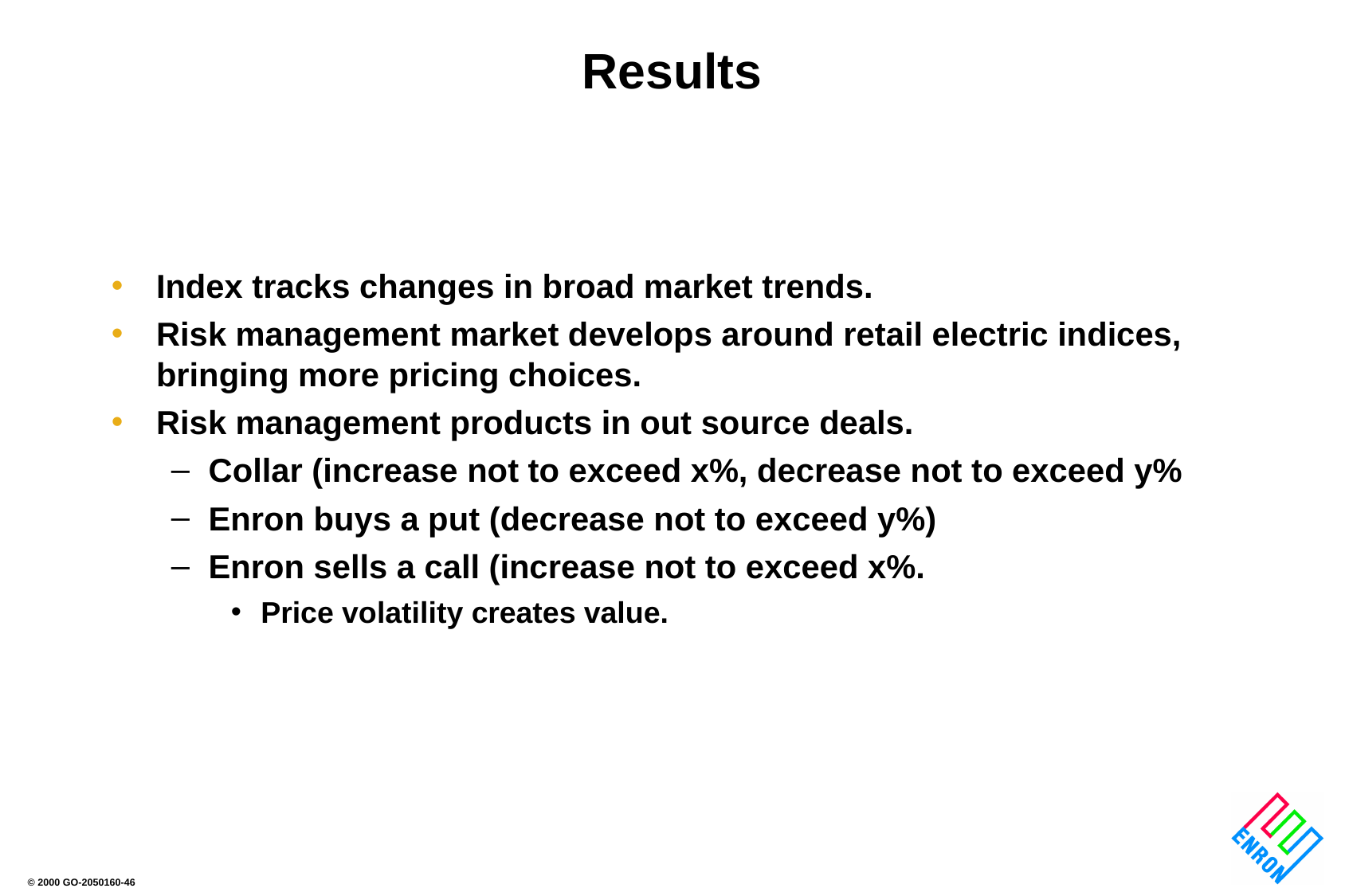

# Results
Index tracks changes in broad market trends.
Risk management market develops around retail electric indices, bringing more pricing choices.
Risk management products in out source deals.
Collar (increase not to exceed x%, decrease not to exceed y%
Enron buys a put (decrease not to exceed y%)
Enron sells a call (increase not to exceed x%.
Price volatility creates value.